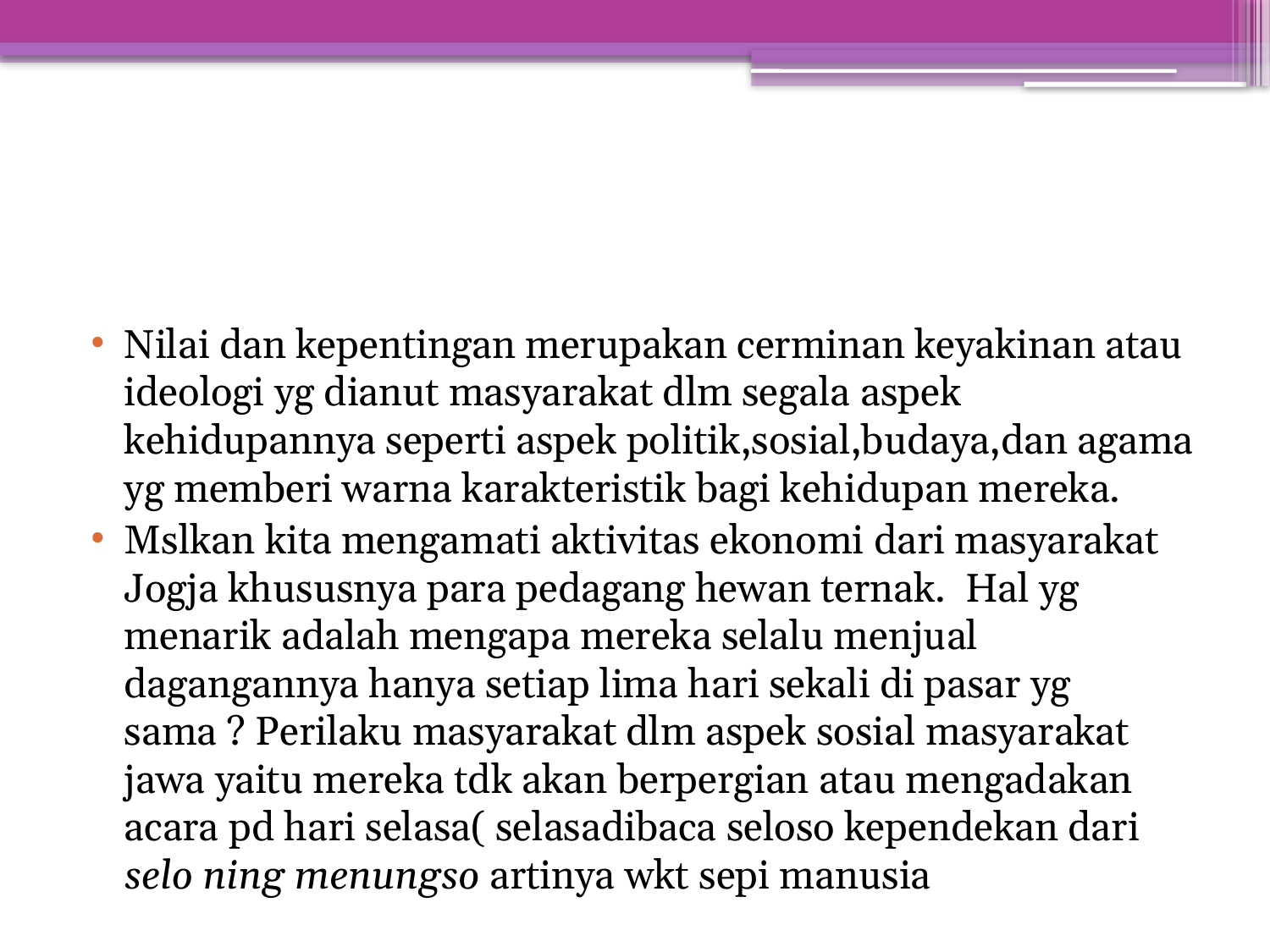

#
Nilai dan kepentingan merupakan cerminan keyakinan atau ideologi yg dianut masyarakat dlm segala aspek kehidupannya seperti aspek politik,sosial,budaya,dan agama yg memberi warna karakteristik bagi kehidupan mereka.
Mslkan kita mengamati aktivitas ekonomi dari masyarakat Jogja khususnya para pedagang hewan ternak.  Hal yg menarik adalah mengapa mereka selalu menjual dagangannya hanya setiap lima hari sekali di pasar yg sama ? Perilaku masyarakat dlm aspek sosial masyarakat jawa yaitu mereka tdk akan berpergian atau mengadakan acara pd hari selasa( selasadibaca seloso kependekan dari selo ning menungso artinya wkt sepi manusia